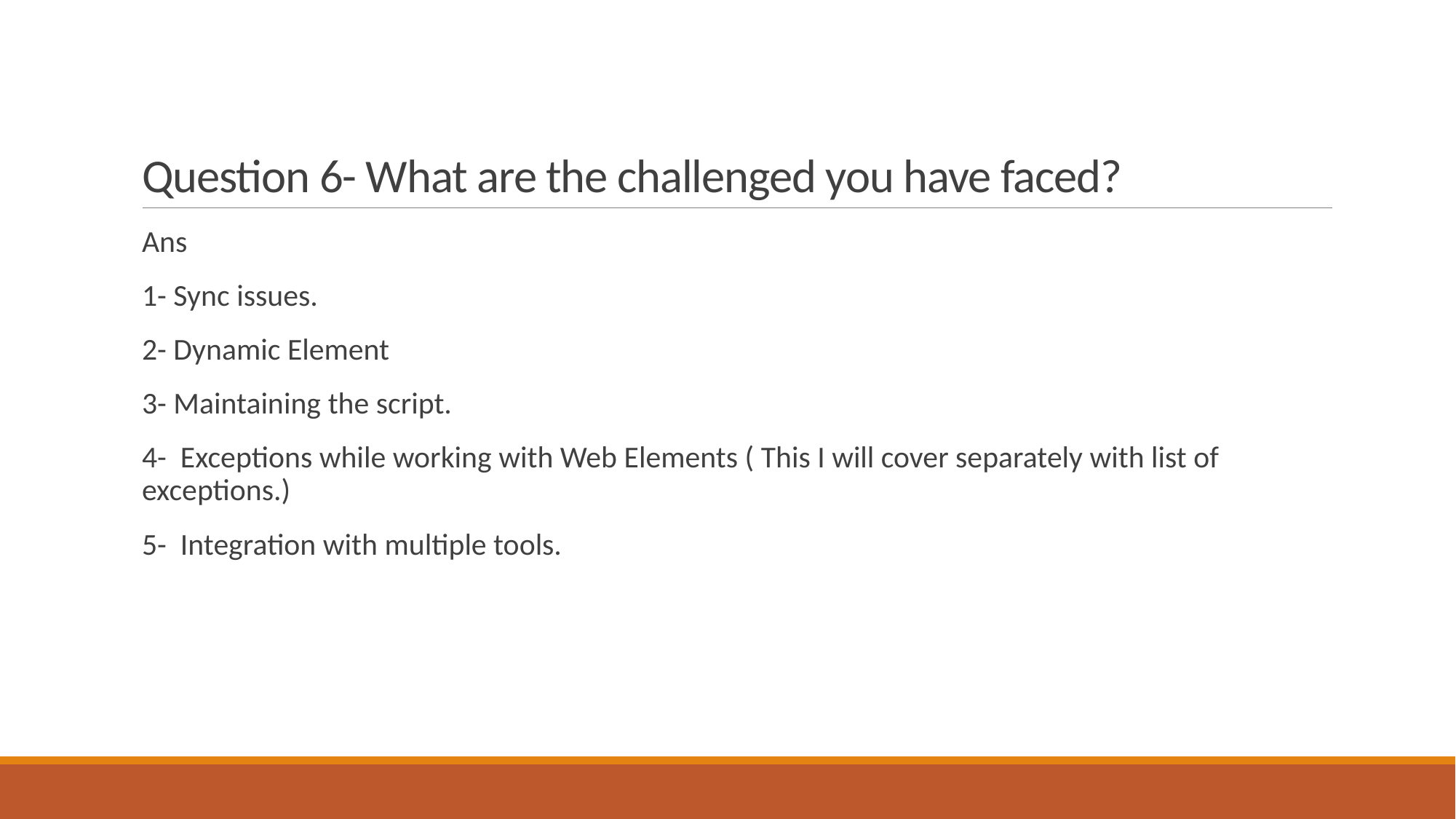

# Question 6- What are the challenged you have faced?
Ans
1- Sync issues.
2- Dynamic Element
3- Maintaining the script.
4-  Exceptions while working with Web Elements ( This I will cover separately with list of exceptions.)
5-  Integration with multiple tools.